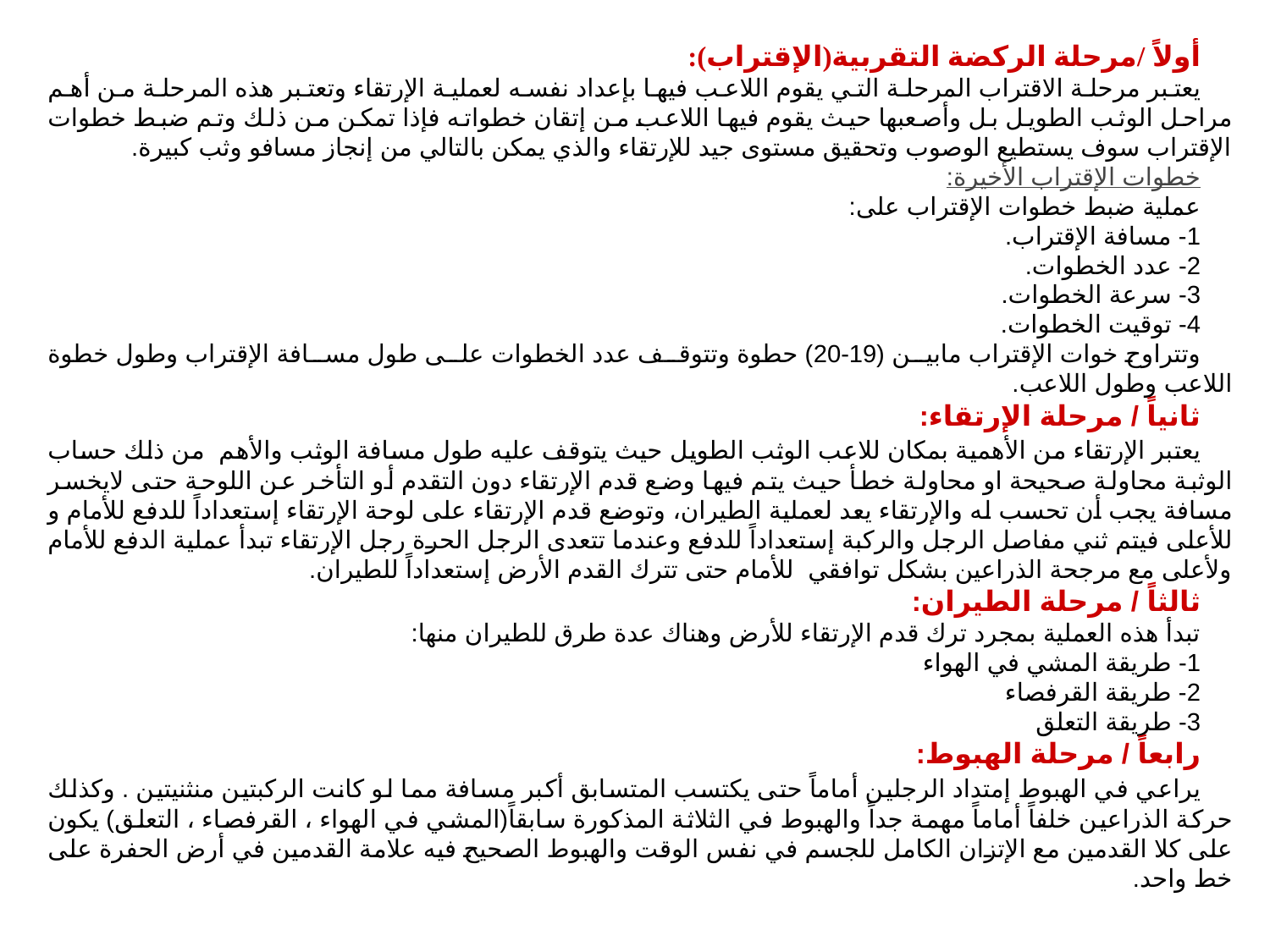

أولاً /مرحلة الركضة التقربية(الإقتراب):
يعتبر مرحلة الاقتراب المرحلة التي يقوم اللاعب فيها بإعداد نفسه لعملية الإرتقاء وتعتبر هذه المرحلة من أهم مراحل الوثب الطويل بل وأصعبها حيث يقوم فيها اللاعب من إتقان خطواته فإذا تمكن من ذلك وتم ضبط خطوات الإقتراب سوف يستطيع الوصوب وتحقيق مستوى جيد للإرتقاء والذي يمكن بالتالي من إنجاز مسافو وثب كبيرة.
خطوات الإقتراب الأخيرة:
عملية ضبط خطوات الإقتراب على:
1- مسافة الإقتراب.
2- عدد الخطوات.
3- سرعة الخطوات.
4- توقيت الخطوات.
	وتتراوح خوات الإقتراب مابين (19-20) حطوة وتتوقف عدد الخطوات على طول مسافة الإقتراب وطول خطوة اللاعب وطول اللاعب.
ثانياً / مرحلة الإرتقاء:
	يعتبر الإرتقاء من الأهمية بمكان للاعب الوثب الطويل حيث يتوقف عليه طول مسافة الوثب والأهم  من ذلك حساب الوثبة محاولة صحيحة او محاولة خطأ حيث يتم فيها وضع قدم الإرتقاء دون التقدم أو التأخر عن اللوحة حتى لايخسر مسافة يجب أن تحسب له والإرتقاء يعد لعملية الطيران، وتوضع قدم الإرتقاء على لوحة الإرتقاء إستعداداً للدفع للأمام و للأعلى فيتم ثني مفاصل الرجل والركبة إستعداداً للدفع وعندما تتعدى الرجل الحرة رجل الإرتقاء تبدأ عملية الدفع للأمام ولأعلى مع مرجحة الذراعين بشكل توافقي  للأمام حتى تترك القدم الأرض إستعداداً للطيران.
ثالثاً / مرحلة الطيران:
	تبدأ هذه العملية بمجرد ترك قدم الإرتقاء للأرض وهناك عدة طرق للطيران منها:
1- طريقة المشي في الهواء
2- طريقة القرفصاء
3- طريقة التعلق
رابعاً / مرحلة الهبوط:
	يراعي في الهبوط إمتداد الرجلين أماماً حتى يكتسب المتسابق أكبر مسافة مما لو كانت الركبتين منثنيتين . وكذلك حركة الذراعين خلفاً أماماً مهمة جداً والهبوط في الثلاثة المذكورة سابقاً(المشي في الهواء ، القرفصاء ، التعلق) يكون على كلا القدمين مع الإتزان الكامل للجسم في نفس الوقت والهبوط الصحيح فيه علامة القدمين في أرض الحفرة على خط واحد.